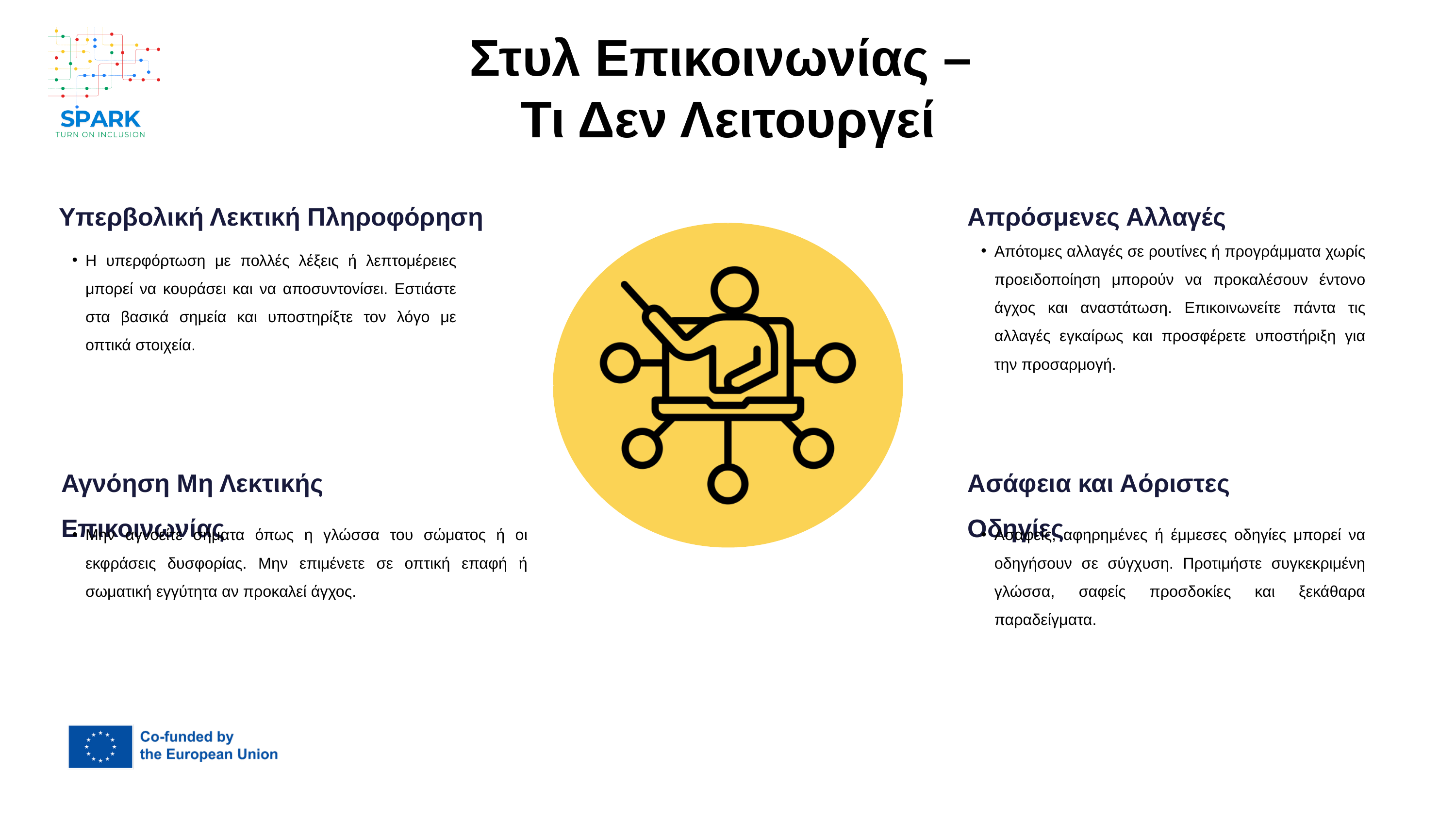

Στυλ Επικοινωνίας –
Τι Δεν Λειτουργεί

Υπερβολική Λεκτική Πληροφόρηση

Απρόσμενες Αλλαγές

Απότομες αλλαγές σε ρουτίνες ή προγράμματα χωρίς προειδοποίηση μπορούν να προκαλέσουν έντονο άγχος και αναστάτωση. Επικοινωνείτε πάντα τις αλλαγές εγκαίρως και προσφέρετε υποστήριξη για την προσαρμογή.

Η υπερφόρτωση με πολλές λέξεις ή λεπτομέρειες μπορεί να κουράσει και να αποσυντονίσει. Εστιάστε στα βασικά σημεία και υποστηρίξτε τον λόγο με οπτικά στοιχεία.

Αγνόηση Μη Λεκτικής Επικοινωνίας

Ασάφεια και Αόριστες Οδηγίες

Μην αγνοείτε σήματα όπως η γλώσσα του σώματος ή οι εκφράσεις δυσφορίας. Μην επιμένετε σε οπτική επαφή ή σωματική εγγύτητα αν προκαλεί άγχος.

Ασαφείς, αφηρημένες ή έμμεσες οδηγίες μπορεί να οδηγήσουν σε σύγχυση. Προτιμήστε συγκεκριμένη γλώσσα, σαφείς προσδοκίες και ξεκάθαρα παραδείγματα.